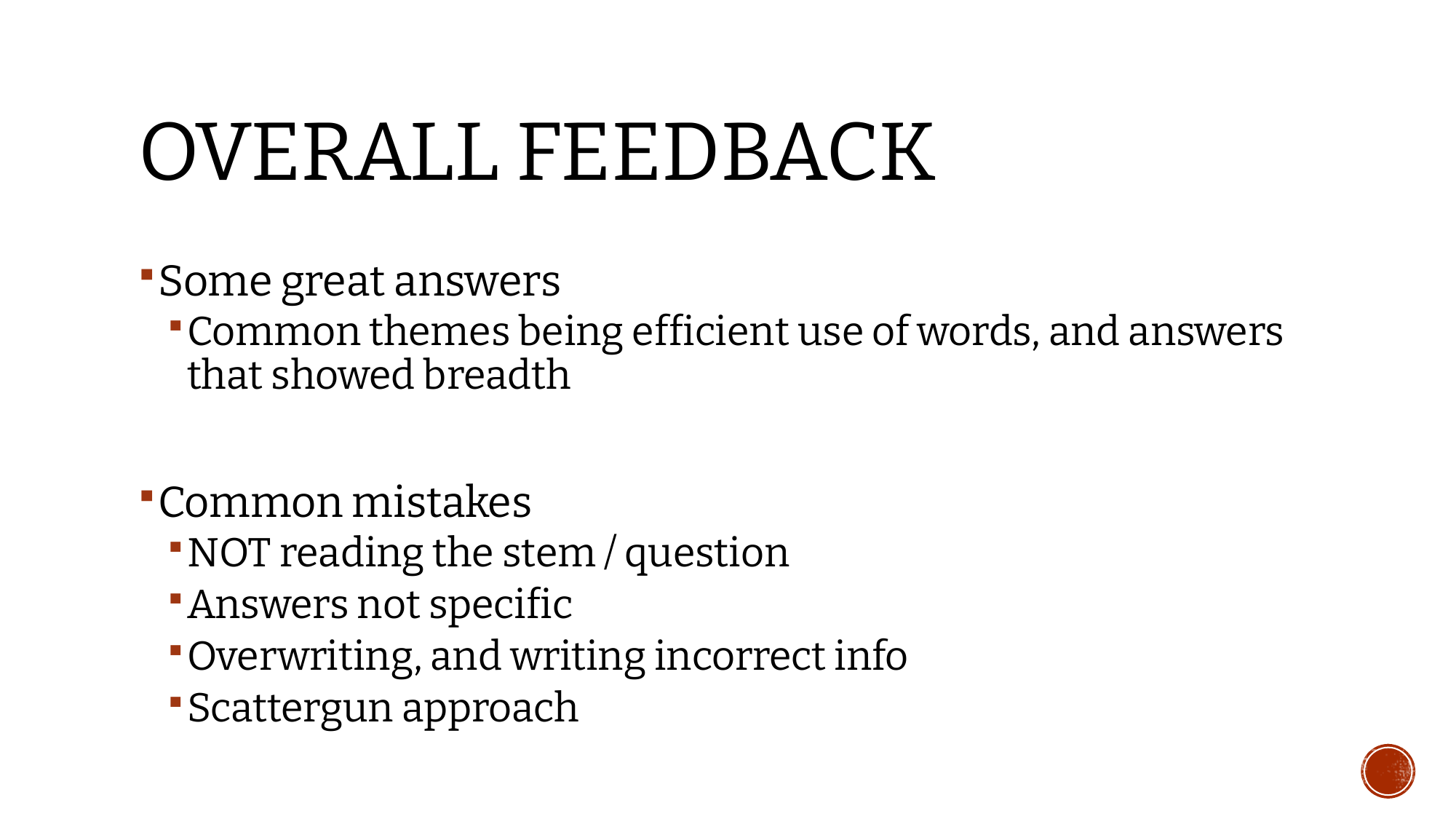

# Overall feedback
Some great answers
Common themes being efficient use of words, and answers that showed breadth

Common mistakes
NOT reading the stem / question
Answers not specific
Overwriting, and writing incorrect info
Scattergun approach